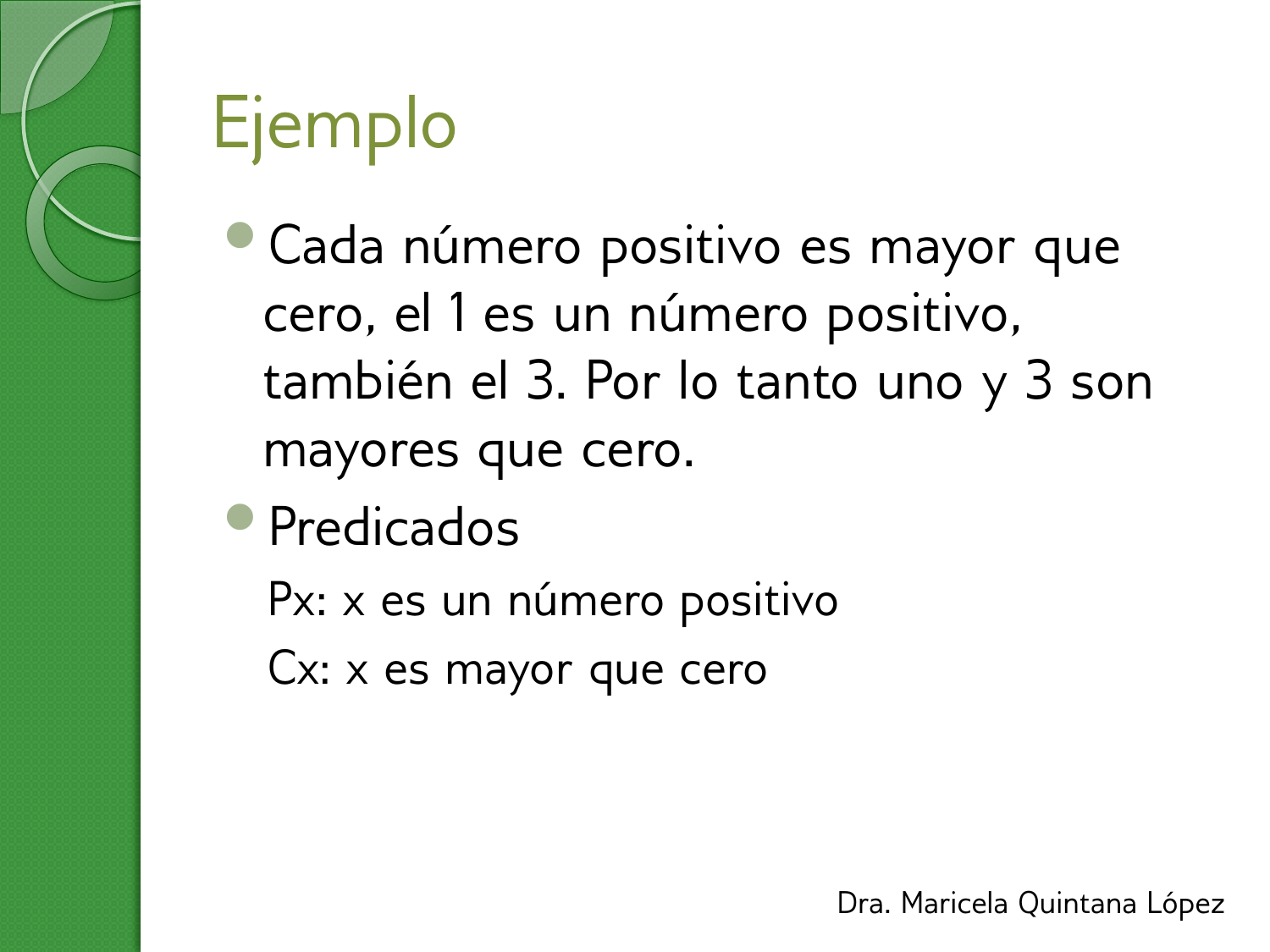

# Ejemplo
Cada número positivo es mayor que cero, el 1 es un número positivo, también el 3. Por lo tanto uno y 3 son mayores que cero.
Predicados
Px: x es un número positivo
Cx: x es mayor que cero